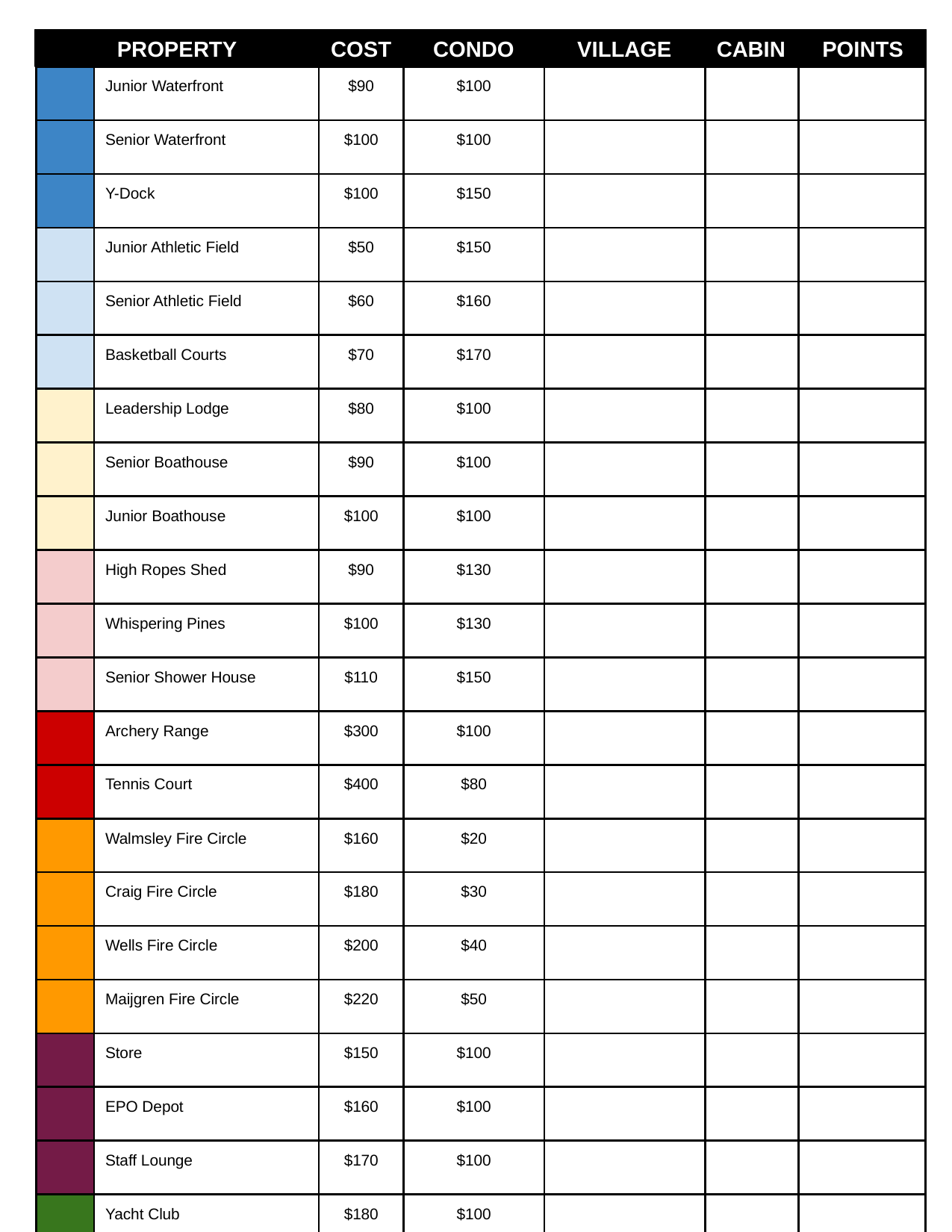

PROPERTY
COST
CONDO
VILLAGE
CABIN
POINTS
|  | Junior Waterfront | $90 | $100 |  |  |  |
| --- | --- | --- | --- | --- | --- | --- |
|  | Senior Waterfront | $100 | $100 |  |  |  |
|  | Y-Dock | $100 | $150 |  |  |  |
|  | Junior Athletic Field | $50 | $150 |  |  |  |
|  | Senior Athletic Field | $60 | $160 |  |  |  |
|  | Basketball Courts | $70 | $170 |  |  |  |
|  | Leadership Lodge | $80 | $100 |  |  |  |
|  | Senior Boathouse | $90 | $100 |  |  |  |
|  | Junior Boathouse | $100 | $100 |  |  |  |
|  | High Ropes Shed | $90 | $130 |  |  |  |
|  | Whispering Pines | $100 | $130 |  |  |  |
|  | Senior Shower House | $110 | $150 |  |  |  |
|  | Archery Range | $300 | $100 |  |  |  |
|  | Tennis Court | $400 | $80 |  |  |  |
|  | Walmsley Fire Circle | $160 | $20 |  |  |  |
|  | Craig Fire Circle | $180 | $30 |  |  |  |
|  | Wells Fire Circle | $200 | $40 |  |  |  |
|  | Maijgren Fire Circle | $220 | $50 |  |  |  |
|  | Store | $150 | $100 |  |  |  |
|  | EPO Depot | $160 | $100 |  |  |  |
|  | Staff Lounge | $170 | $100 |  |  |  |
|  | Yacht Club | $180 | $100 |  |  |  |
|  | Dining Hall | $180 | $100 |  |  |  |
|  | Wheelhouse | $180 | $100 |  |  |  |
|  | Dining Hall Bell | $150 | $80 |  |  |  |
|  | Thunderbird | $150 | $90 |  |  |  |
|  | Totem Pole | $150 | $90 |  |  |  |